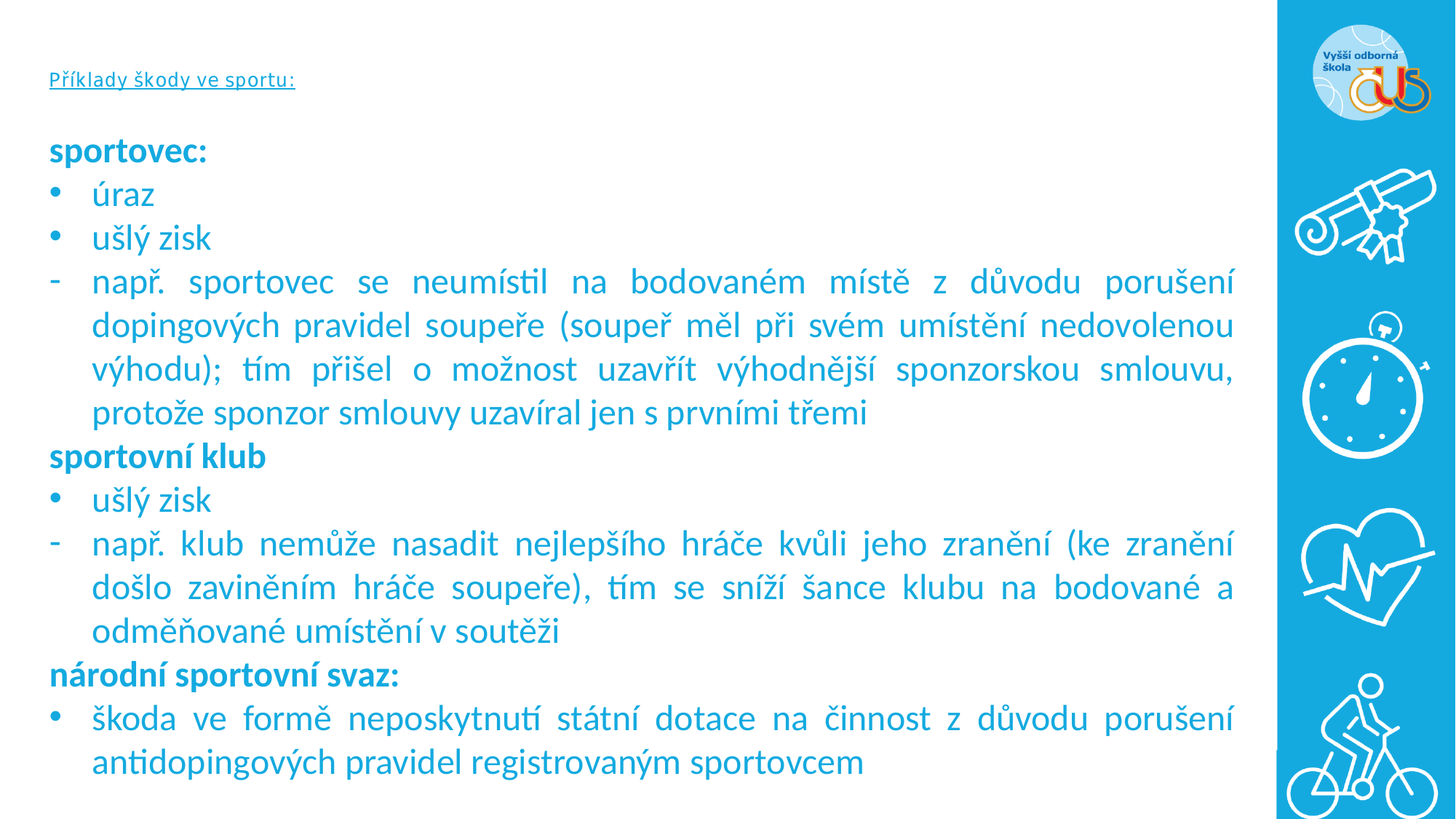

# Příklady škody ve sportu:
sportovec:
úraz
ušlý zisk
např. sportovec se neumístil na bodovaném místě z důvodu porušení dopingových pravidel soupeře (soupeř měl při svém umístění nedovolenou výhodu); tím přišel o možnost uzavřít výhodnější sponzorskou smlouvu, protože sponzor smlouvy uzavíral jen s prvními třemi
sportovní klub
ušlý zisk
např. klub nemůže nasadit nejlepšího hráče kvůli jeho zranění (ke zranění došlo zaviněním hráče soupeře), tím se sníží šance klubu na bodované a odměňované umístění v soutěži
národní sportovní svaz:
škoda ve formě neposkytnutí státní dotace na činnost z důvodu porušení antidopingových pravidel registrovaným sportovcem